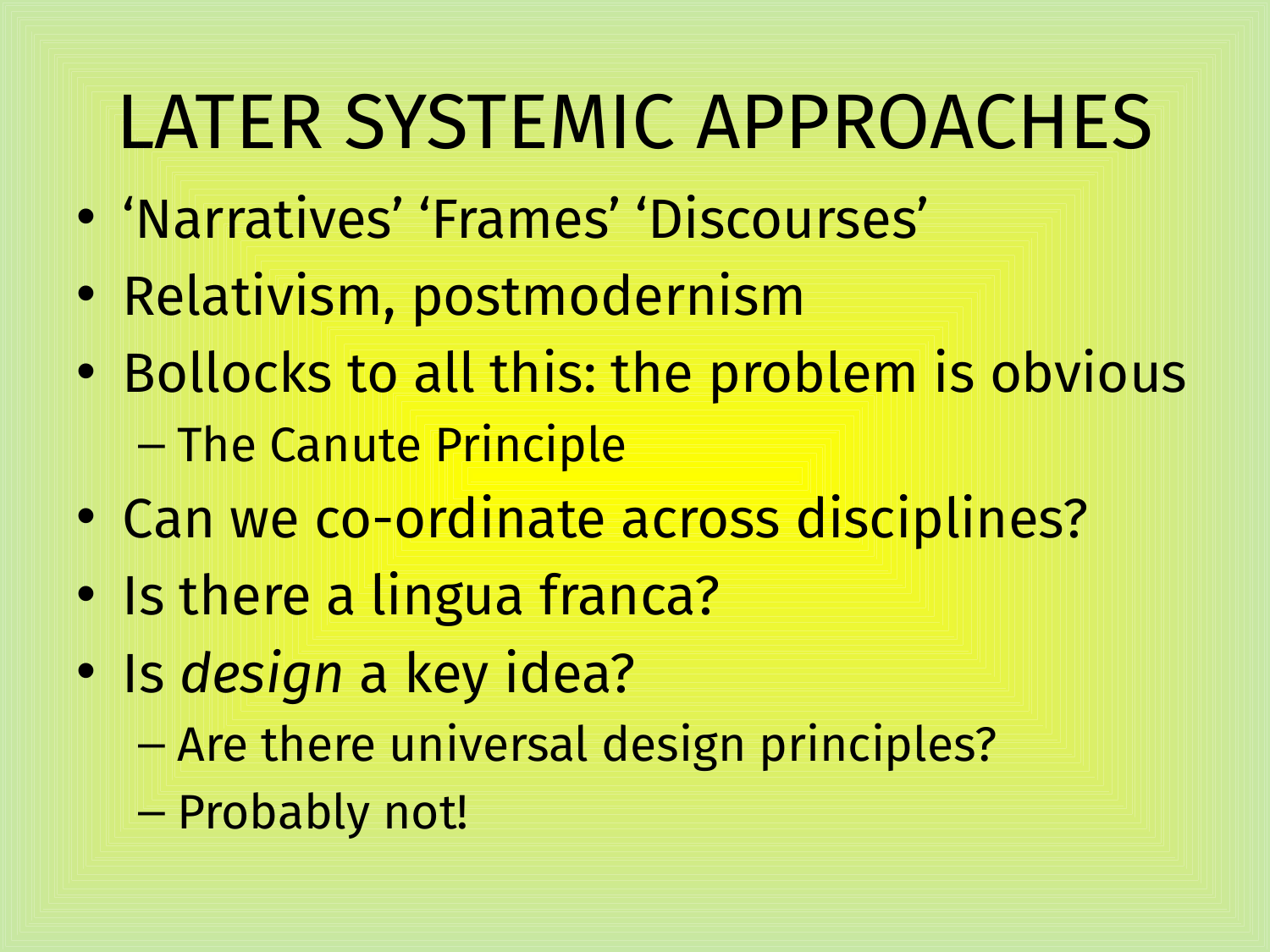

# LATER SYSTEMIC APPROACHES
‘Narratives’ ‘Frames’ ‘Discourses’
Relativism, postmodernism
Bollocks to all this: the problem is obvious
The Canute Principle
Can we co-ordinate across disciplines?
Is there a lingua franca?
Is design a key idea?
Are there universal design principles?
Probably not!